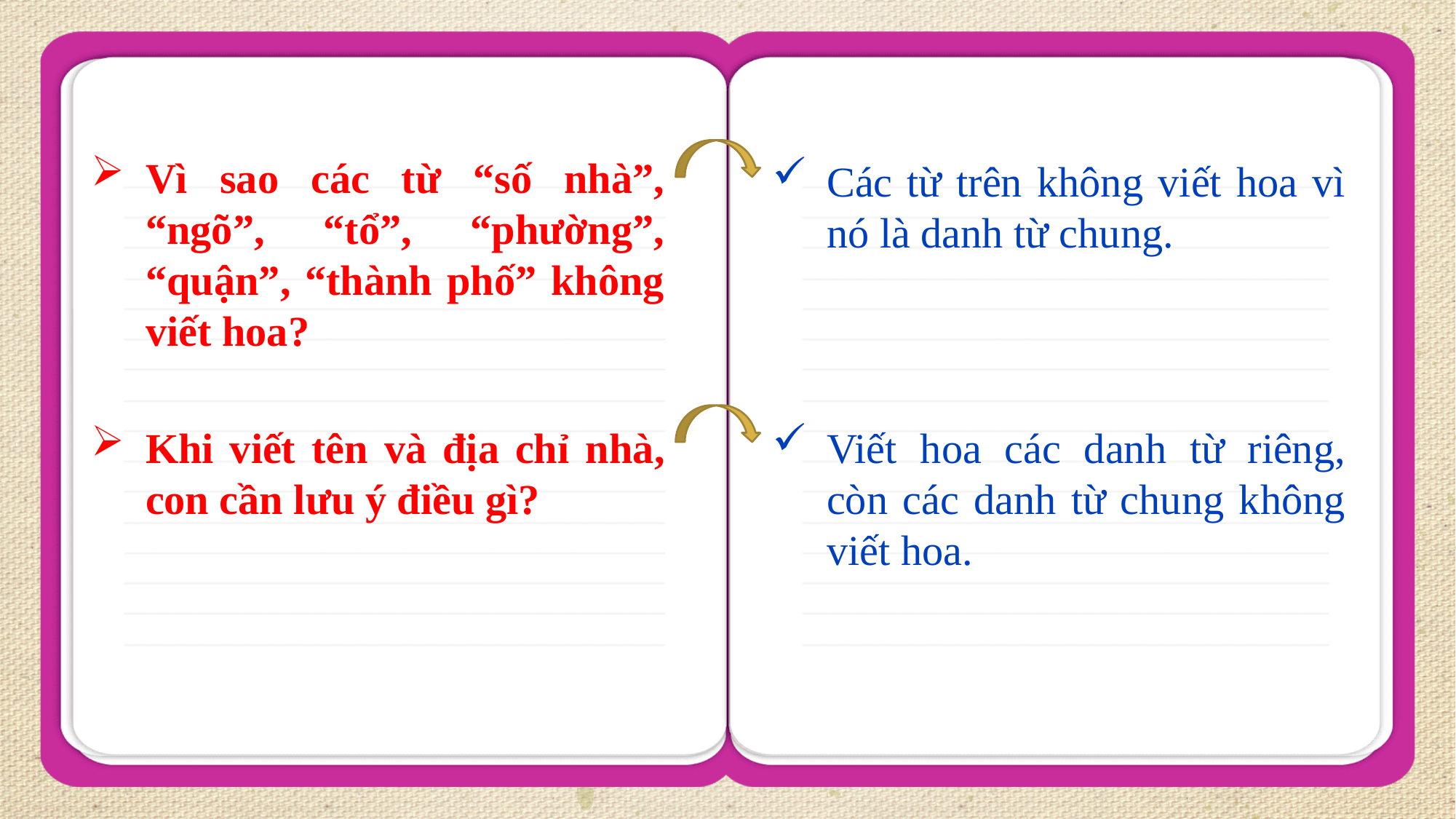

Các từ trên không viết hoa vì nó là danh từ chung.
Vì sao các từ “số nhà”, “ngõ”, “tổ”, “phường”, “quận”, “thành phố” không viết hoa?

Viết hoa các danh từ riêng, còn các danh từ chung không viết hoa.
Khi viết tên và địa chỉ nhà, con cần lưu ý điều gì?